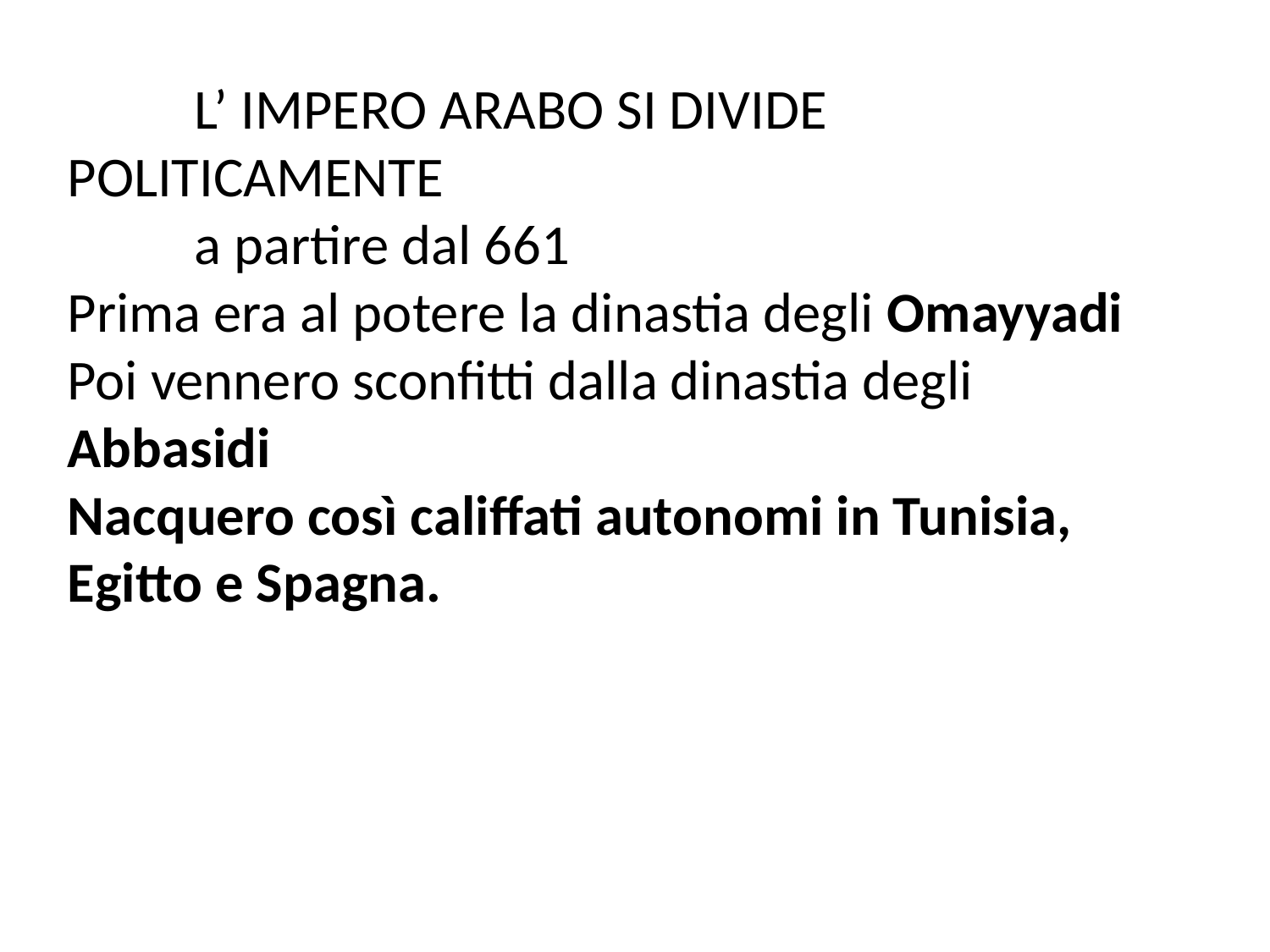

L’ IMPERO ARABO SI DIVIDE POLITICAMENTE
	a partire dal 661
Prima era al potere la dinastia degli Omayyadi
Poi vennero sconfitti dalla dinastia degli Abbasidi
Nacquero così califfati autonomi in Tunisia, Egitto e Spagna.